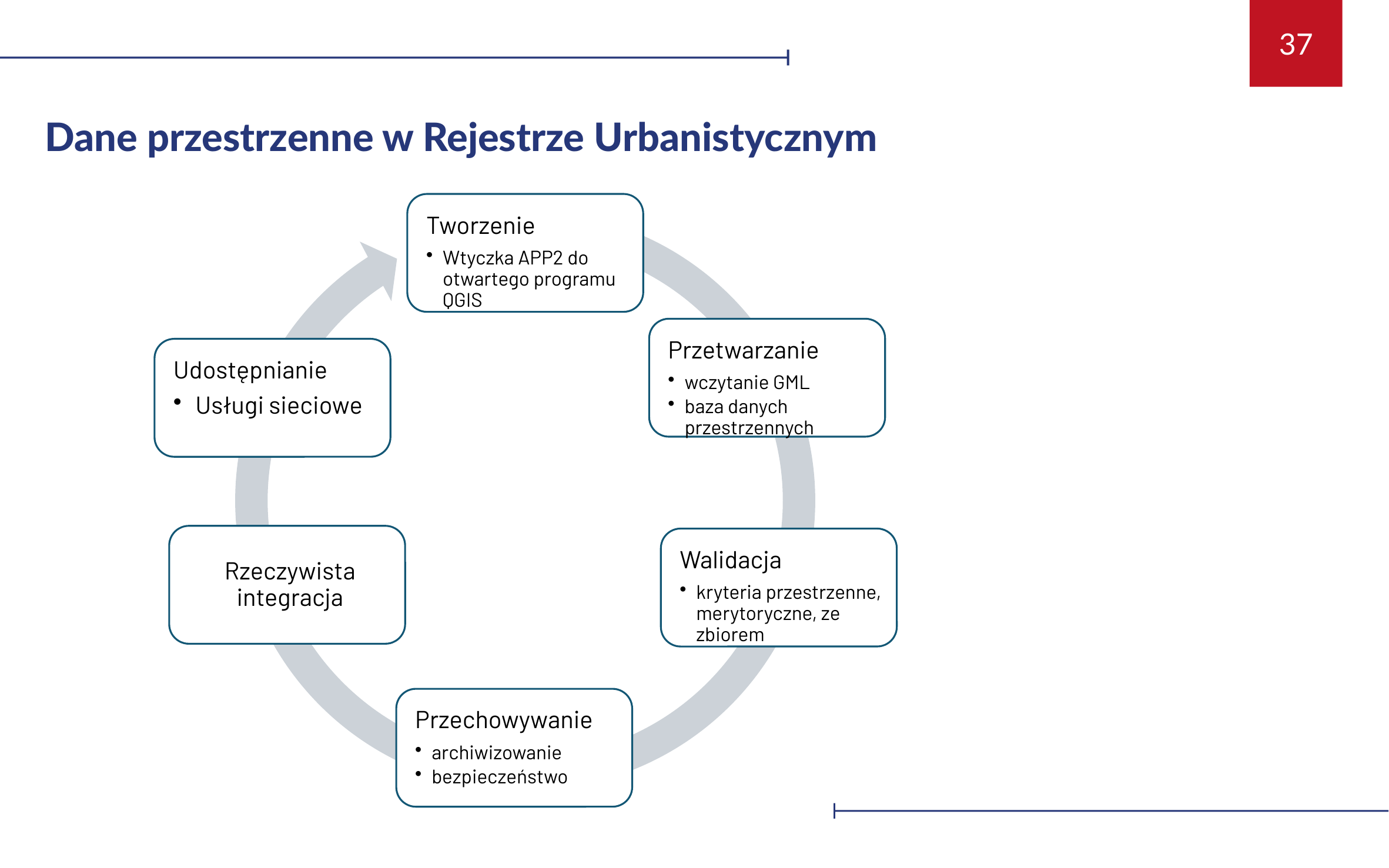

Dane przestrzenne w Rejestrze Urbanistycznym
Tworzenie
Wtyczka APP2 do otwartego programu QGIS
Przetwarzanie
wczytanie GML
baza danych przestrzennych
Walidacja
kryteria przestrzenne, merytoryczne, ze zbiorem
Przechowywanie
archiwizowanie
bezpieczeństwo
Rzeczywista integracja
Udostępnianie
Usługi sieciowe